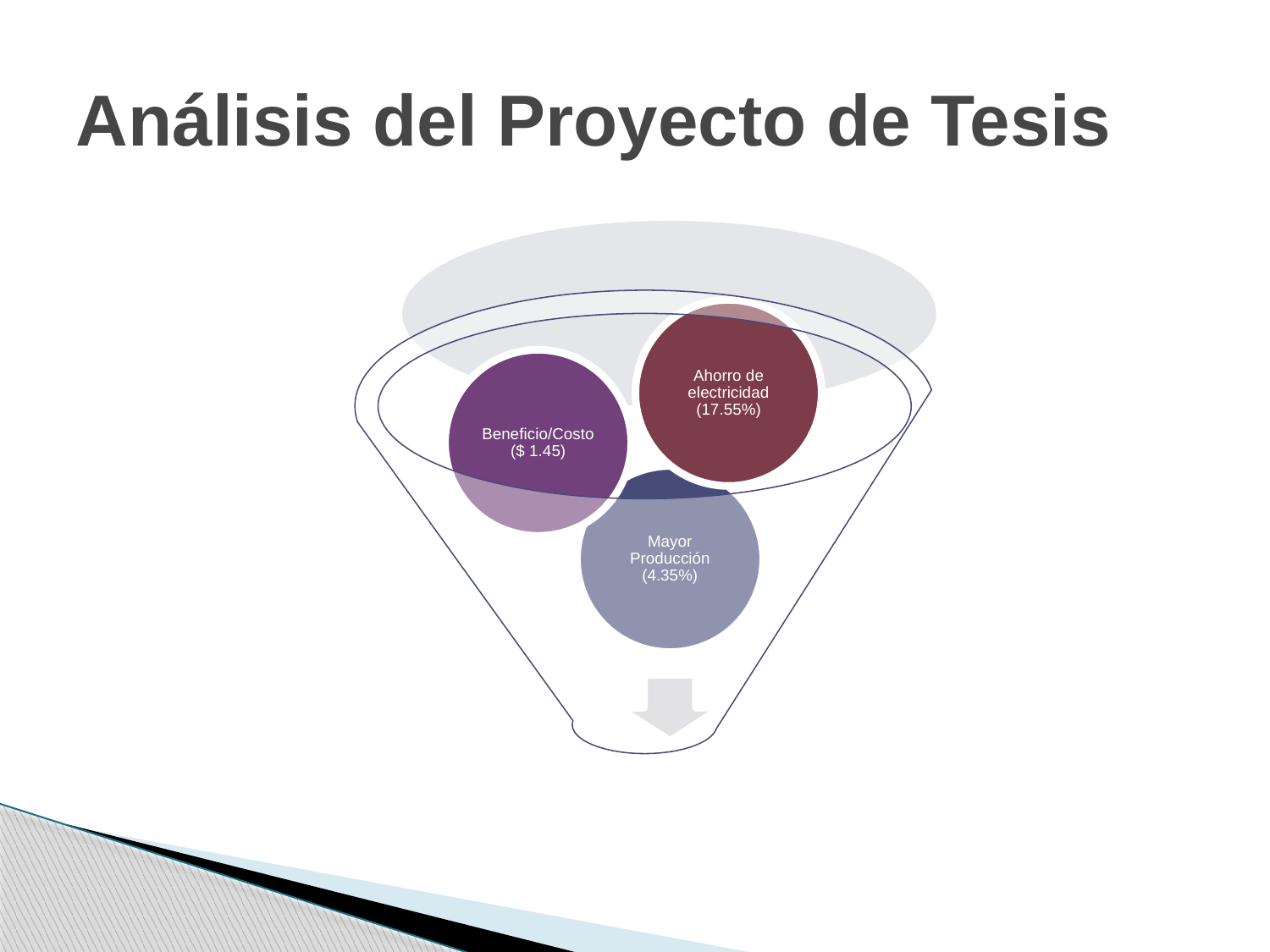

# Análisis del Proyecto de Tesis

Mayor Producción (4.35%)
Beneficio/Costo ($ 1.45)
Ahorro de electricidad (17.55%)